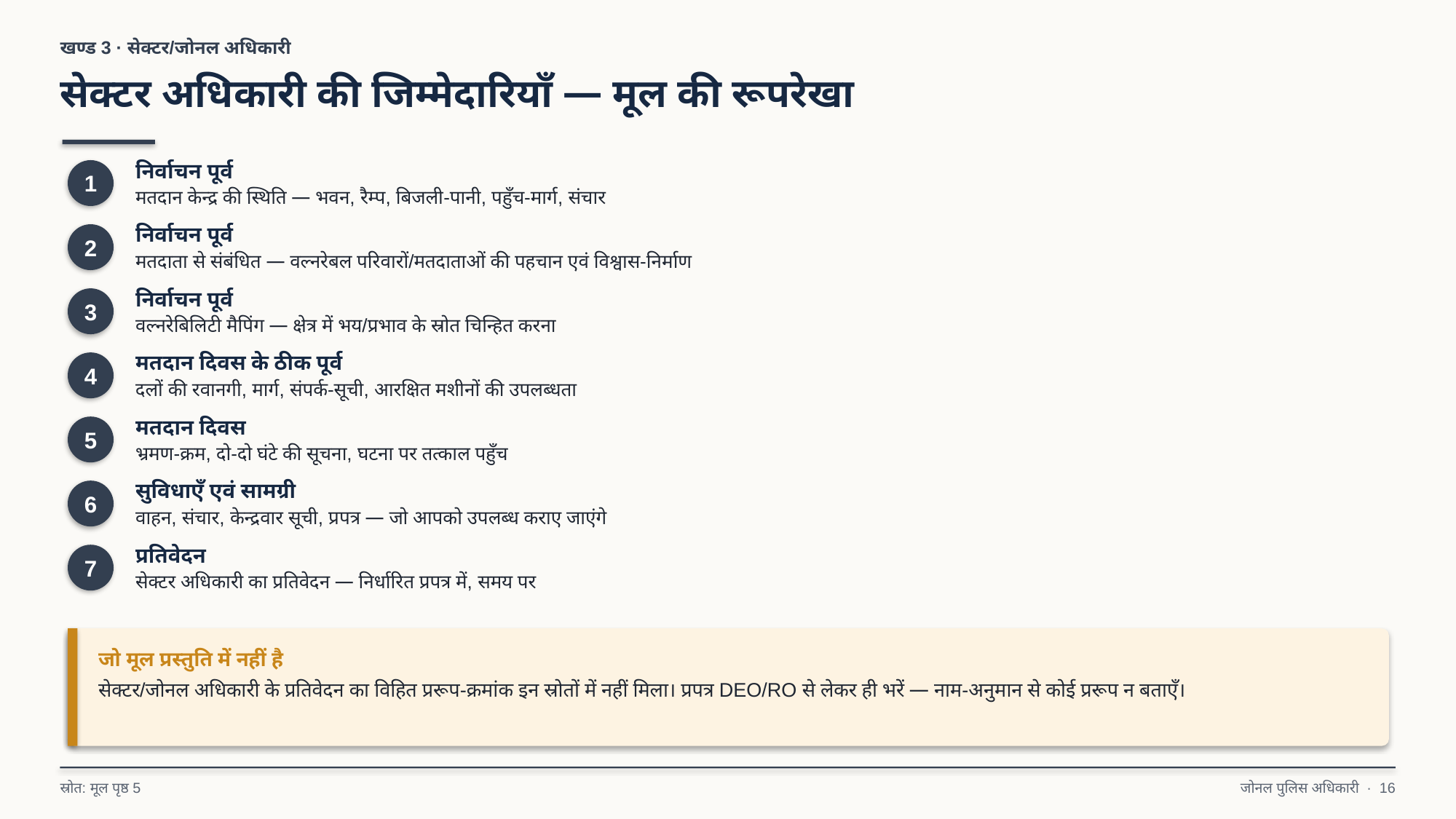

खण्ड 3 · सेक्टर/जोनल अधिकारी
सेक्टर अधिकारी की जिम्मेदारियाँ — मूल की रूपरेखा

निर्वाचन पूर्व
मतदान केन्द्र की स्थिति — भवन, रैम्प, बिजली-पानी, पहुँच-मार्ग, संचार
1
निर्वाचन पूर्व
मतदाता से संबंधित — वल्नरेबल परिवारों/मतदाताओं की पहचान एवं विश्वास-निर्माण
2
निर्वाचन पूर्व
वल्नरेबिलिटी मैपिंग — क्षेत्र में भय/प्रभाव के स्रोत चिन्हित करना
3
मतदान दिवस के ठीक पूर्व
दलों की रवानगी, मार्ग, संपर्क-सूची, आरक्षित मशीनों की उपलब्धता
4
मतदान दिवस
भ्रमण-क्रम, दो-दो घंटे की सूचना, घटना पर तत्काल पहुँच
5
सुविधाएँ एवं सामग्री
वाहन, संचार, केन्द्रवार सूची, प्रपत्र — जो आपको उपलब्ध कराए जाएंगे
6
प्रतिवेदन
सेक्टर अधिकारी का प्रतिवेदन — निर्धारित प्रपत्र में, समय पर
7

जो मूल प्रस्तुति में नहीं है
सेक्टर/जोनल अधिकारी के प्रतिवेदन का विहित प्ररूप-क्रमांक इन स्रोतों में नहीं मिला। प्रपत्र DEO/RO से लेकर ही भरें — नाम-अनुमान से कोई प्ररूप न बताएँ।

स्रोत: मूल पृष्ठ 5
जोनल पुलिस अधिकारी  ·  16